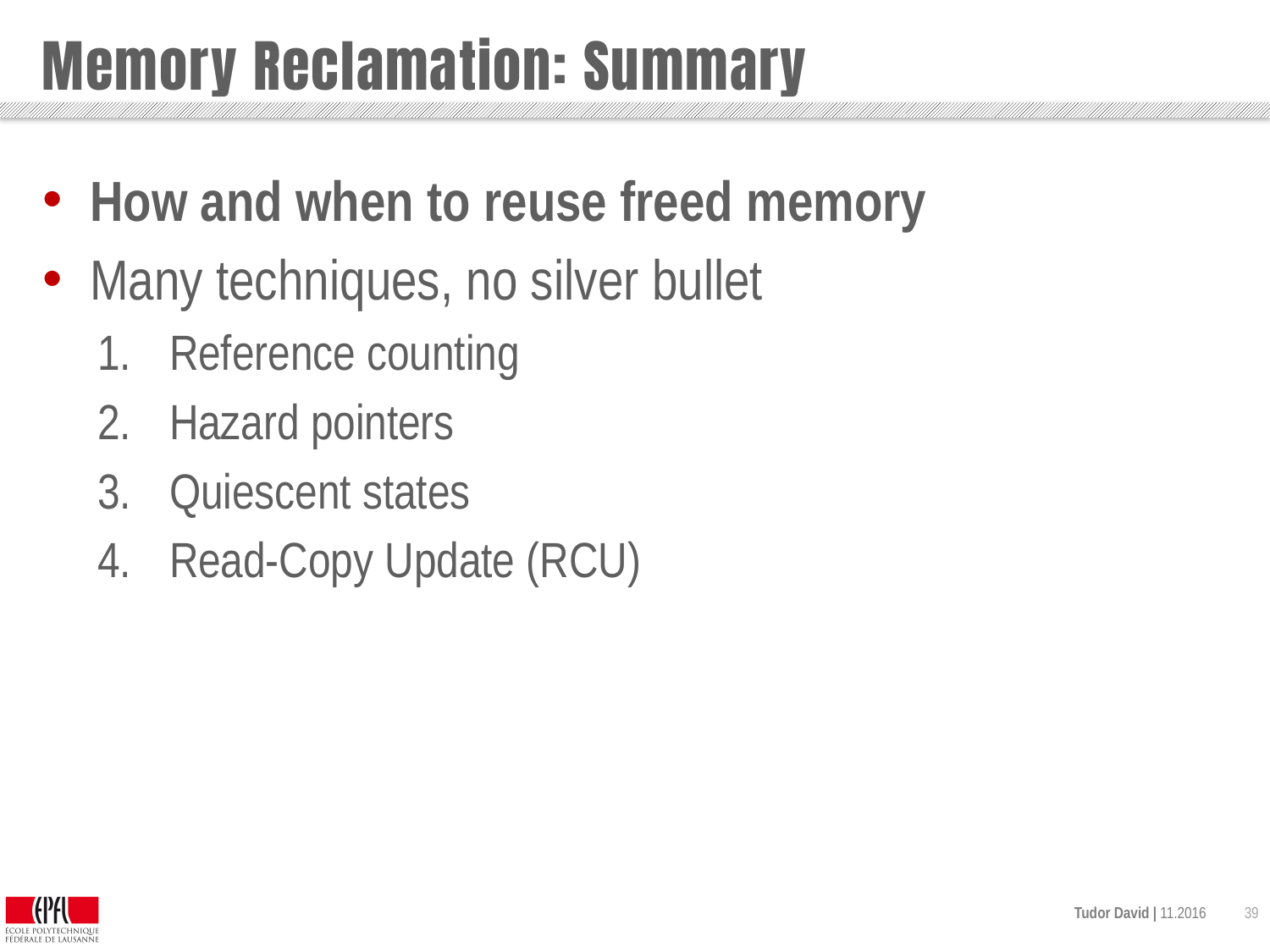

# Memory Reclamation: Summary
How and when to reuse freed memory
Many techniques, no silver bullet
Reference counting
Hazard pointers
Quiescent states
Read-Copy Update (RCU)